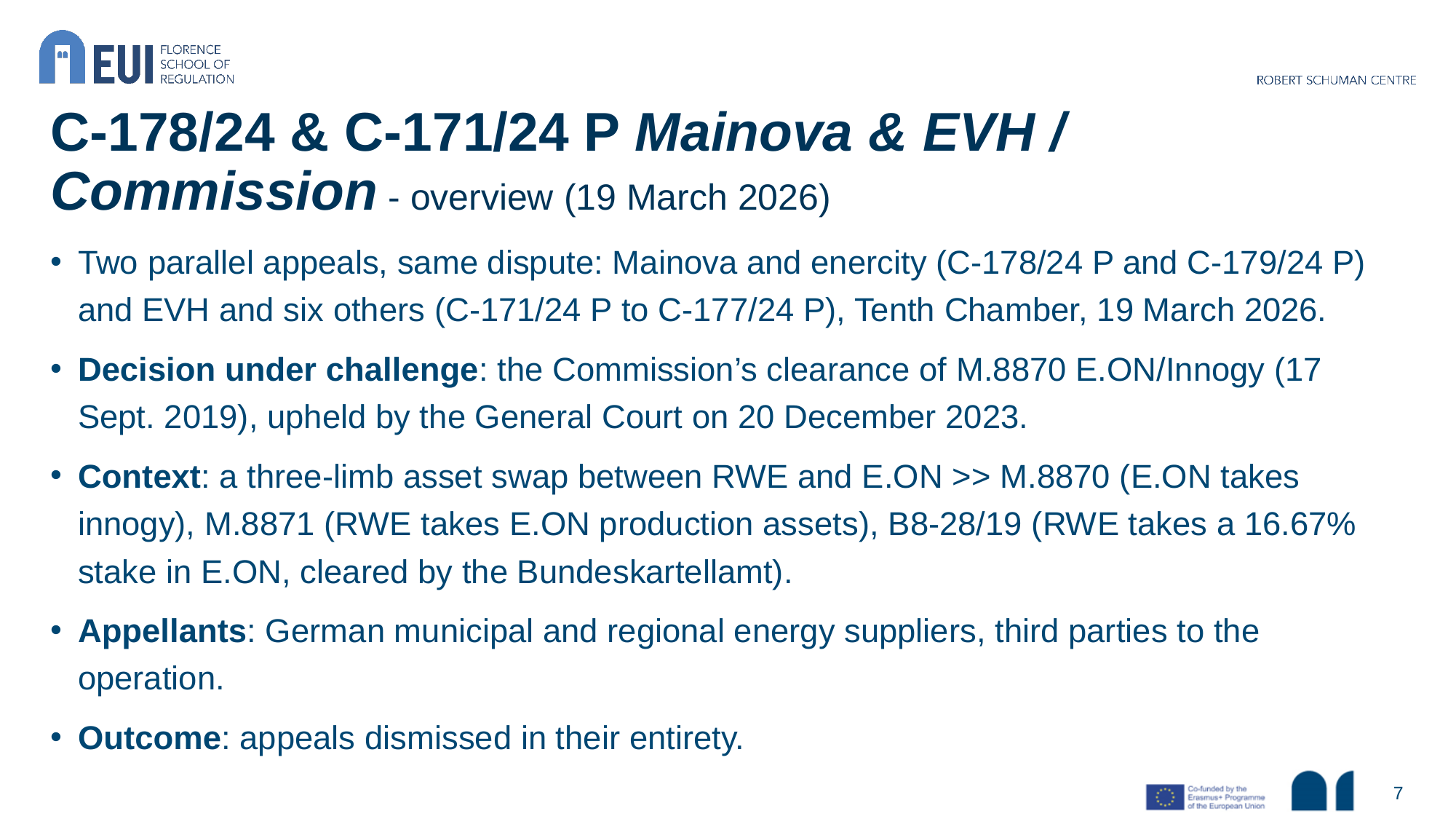

# C-178/24 & C-171/24 P Mainova & EVH / Commission - overview (19 March 2026)
Two parallel appeals, same dispute: Mainova and enercity (C-178/24 P and C-179/24 P) and EVH and six others (C-171/24 P to C-177/24 P), Tenth Chamber, 19 March 2026.
Decision under challenge: the Commission’s clearance of M.8870 E.ON/Innogy (17 Sept. 2019), upheld by the General Court on 20 December 2023.
Context: a three-limb asset swap between RWE and E.ON >> M.8870 (E.ON takes innogy), M.8871 (RWE takes E.ON production assets), B8-28/19 (RWE takes a 16.67% stake in E.ON, cleared by the Bundeskartellamt).
Appellants: German municipal and regional energy suppliers, third parties to the operation.
Outcome: appeals dismissed in their entirety.
7